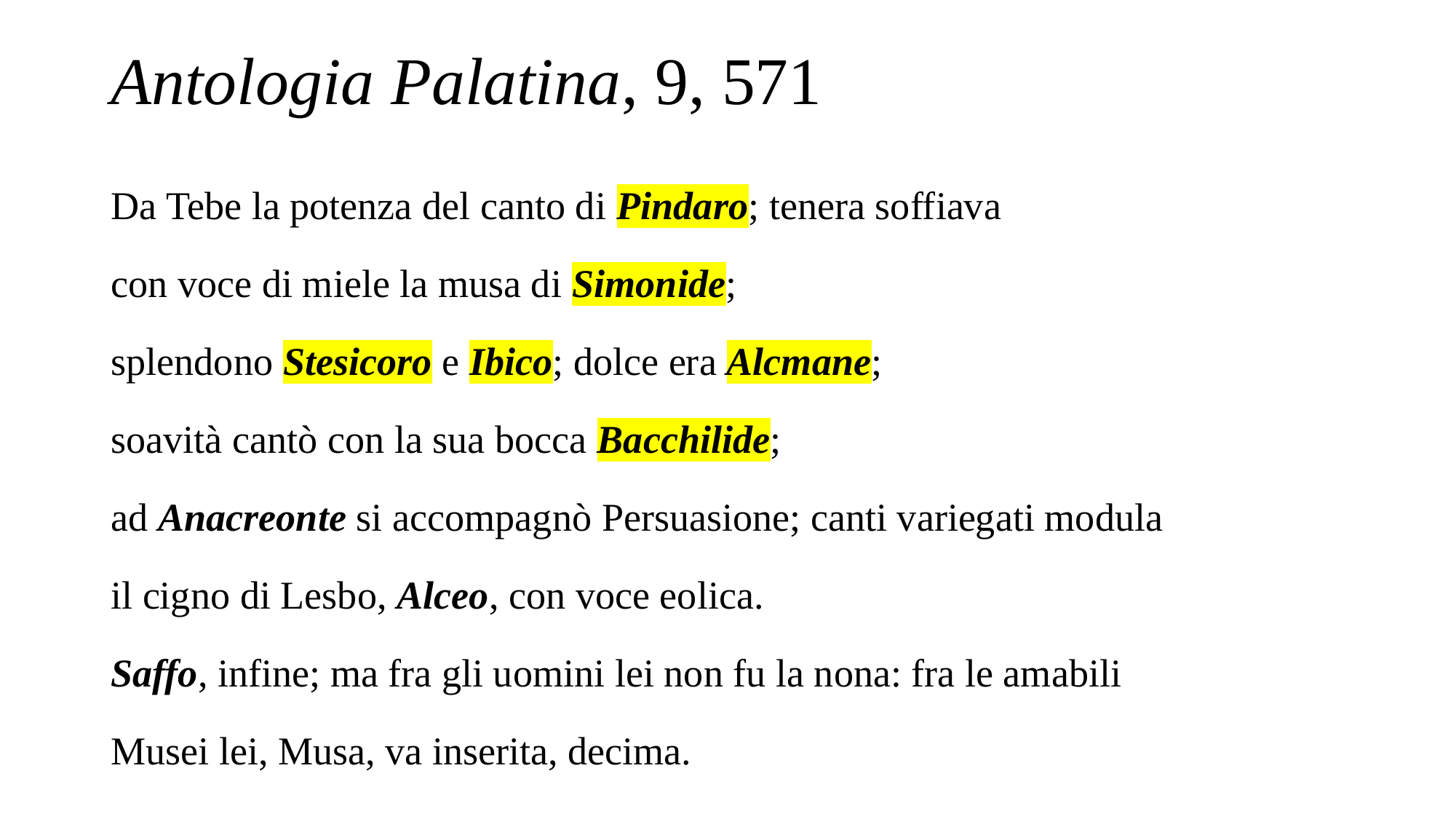

# Antologia Palatina, 9, 571
Da Tebe la potenza del canto di Pindaro; tenera soffiava
con voce di miele la musa di Simonide;
splendono Stesicoro e Ibico; dolce era Alcmane;
soavità cantò con la sua bocca Bacchilide;
ad Anacreonte si accompagnò Persuasione; canti variegati modula
il cigno di Lesbo, Alceo, con voce eolica.
Saffo, infine; ma fra gli uomini lei non fu la nona: fra le amabili
Musei lei, Musa, va inserita, decima.